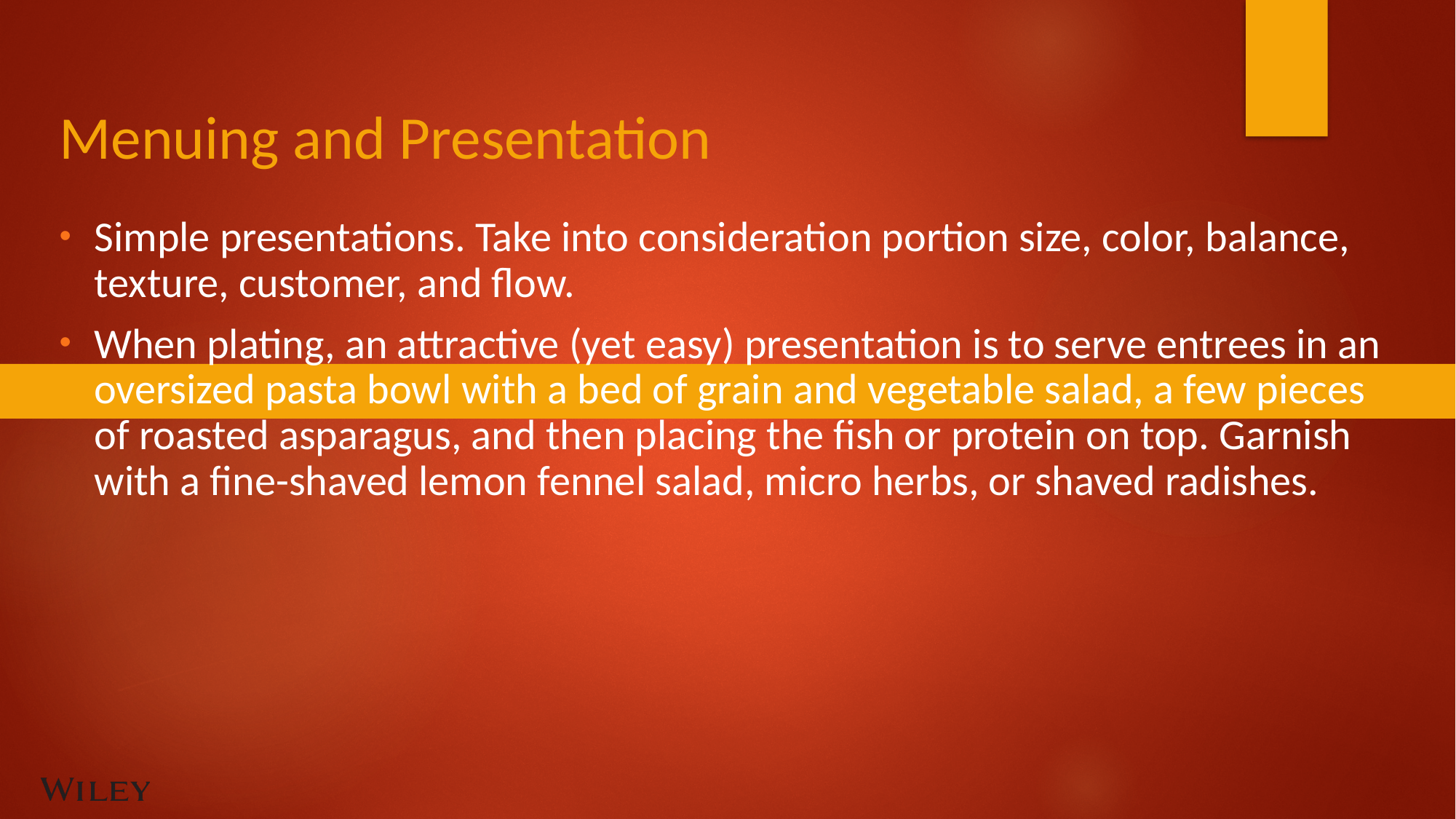

# Menuing and Presentation
Simple presentations. Take into consideration portion size, color, balance, texture, customer, and flow.
When plating, an attractive (yet easy) presentation is to serve entrees in an oversized pasta bowl with a bed of grain and vegetable salad, a few pieces of roasted asparagus, and then placing the fish or protein on top. Garnish with a fine-shaved lemon fennel salad, micro herbs, or shaved radishes.